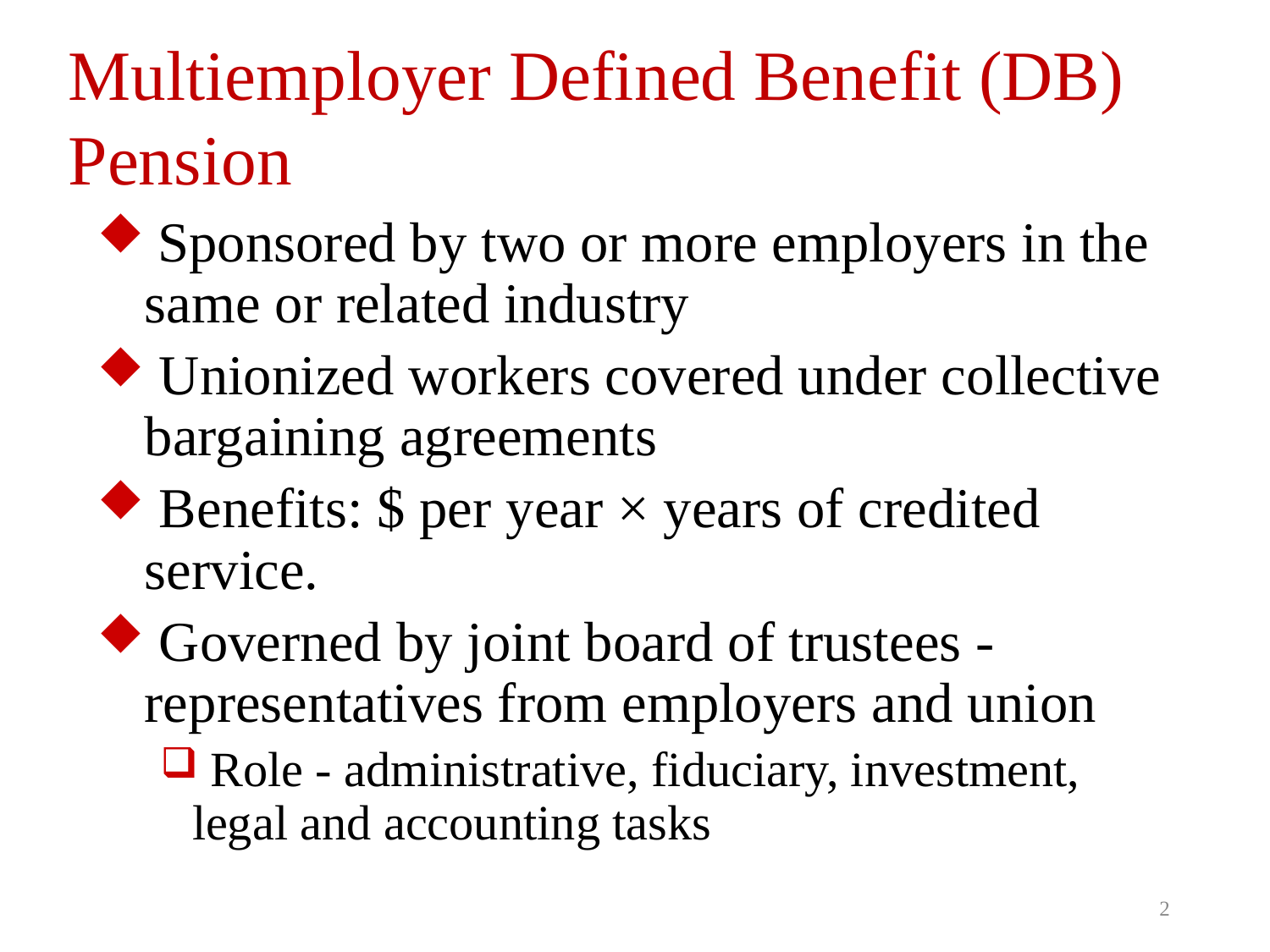

Multiemployer Defined Benefit (DB) Pension
 Sponsored by two or more employers in the same or related industry
 Unionized workers covered under collective bargaining agreements
 Benefits: $ per year × years of credited service.
 Governed by joint board of trustees - representatives from employers and union
 Role - administrative, fiduciary, investment, legal and accounting tasks

2